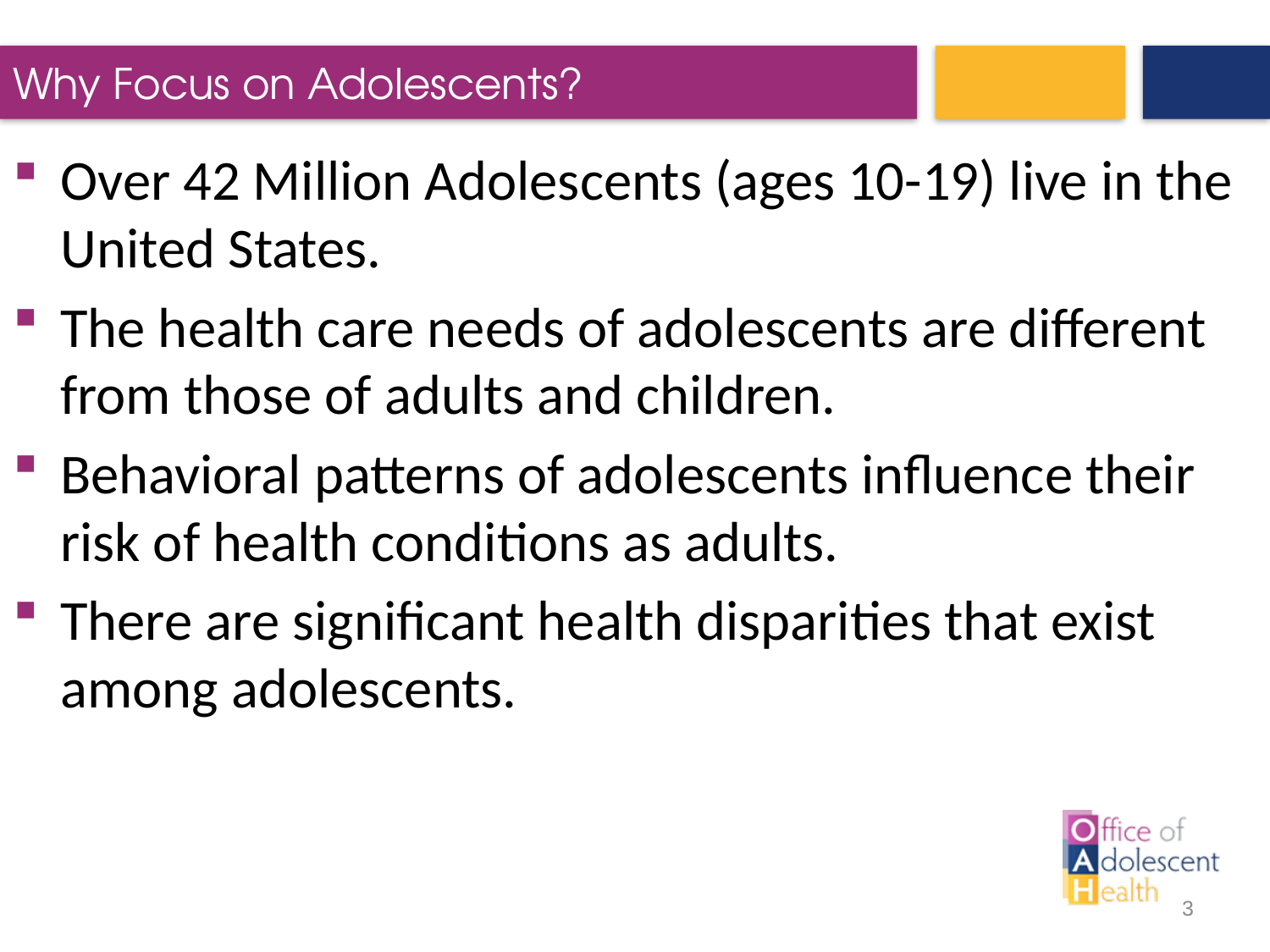

Why Focus on Adolescents?
Over 42 Million Adolescents (ages 10-19) live in the United States.
The health care needs of adolescents are different from those of adults and children.
Behavioral patterns of adolescents influence their risk of health conditions as adults.
There are significant health disparities that exist among adolescents.
3